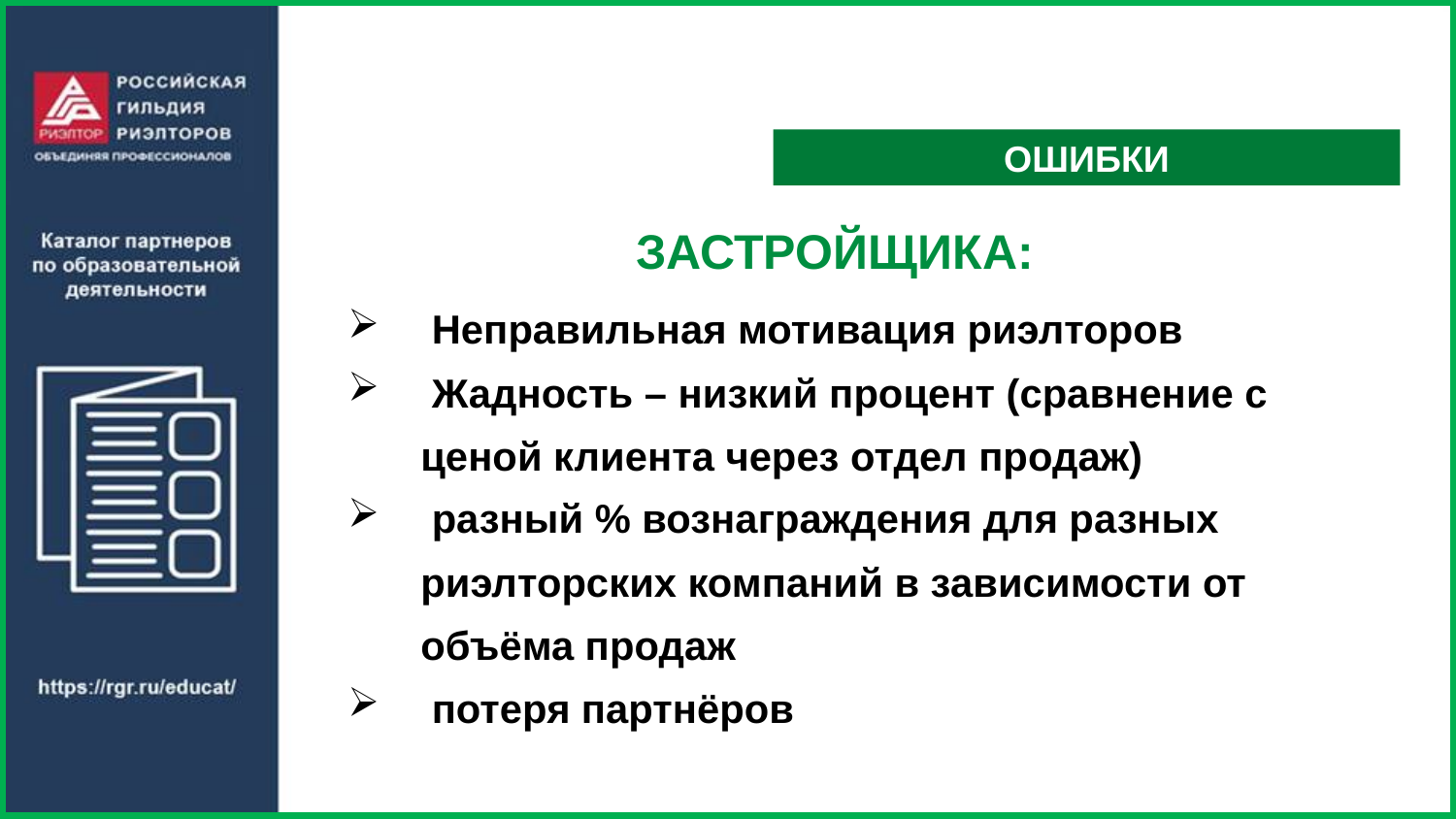

ОШИБКИ
ЗАСТРОЙЩИКА:

 Неправильная мотивация риэлторов
 Жадность – низкий процент (сравнение с ценой клиента через отдел продаж)
 разный % вознаграждения для разных риэлторских компаний в зависимости от объёма продаж
 потеря партнёров